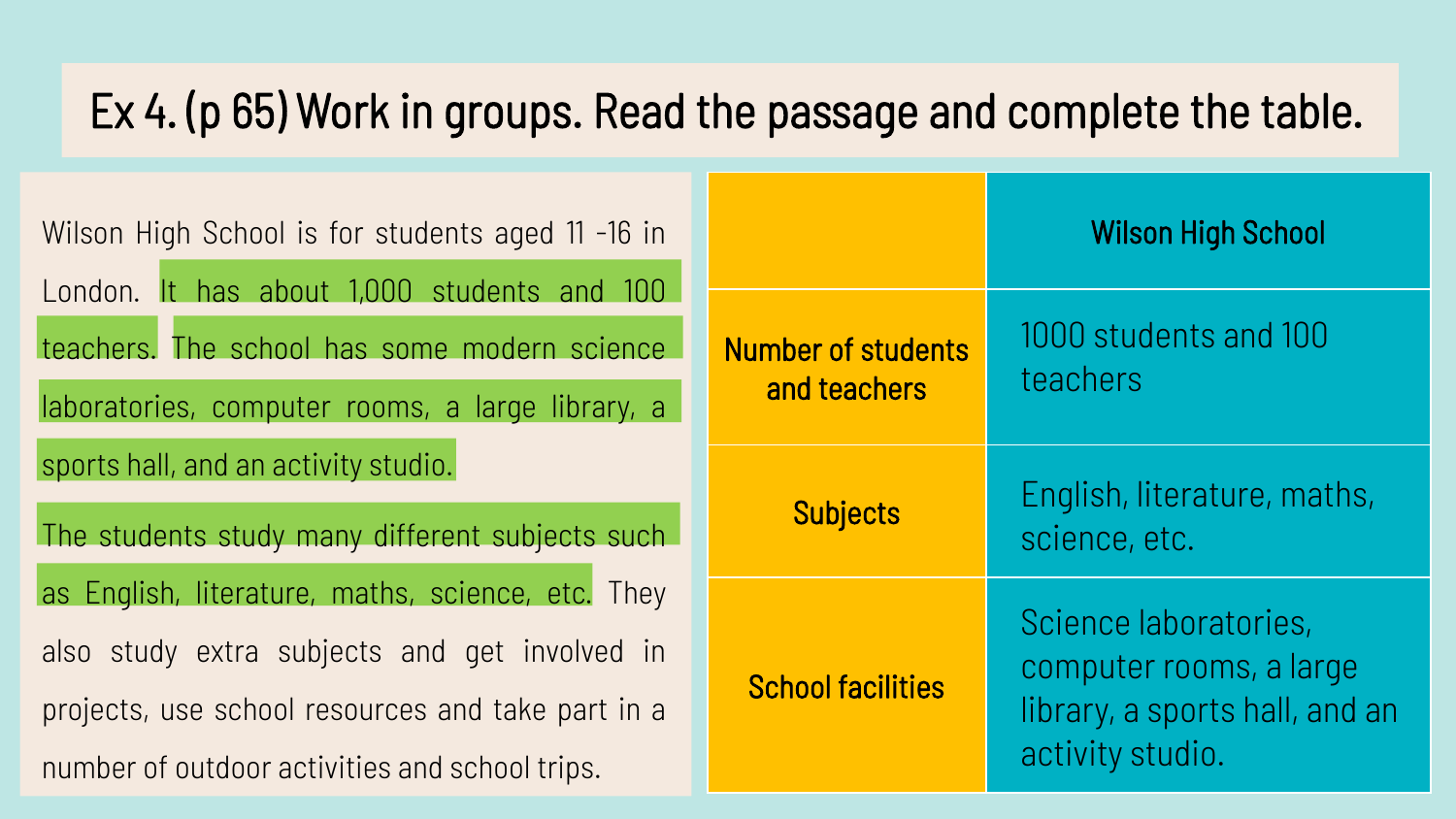

Ex 4. (p 65) Work in groups. Read the passage and complete the table.
|  | Wilson High School |
| --- | --- |
| Number of students and teachers |  |
| Subjects |  |
| School facilities |  |

Wilson High School is for students aged 11 -16 in London. It has about 1,000 students and 100 teachers. The school has some modern science laboratories, computer rooms, a large library, a sports hall, and an activity studio.
The students study many different subjects such as English, literature, maths, science, etc. They also study extra subjects and get involved in projects, use school resources and take part in a number of outdoor activities and school trips.

1000 students and 100 teachers

English, literature, maths, science, etc.

Science laboratories, computer rooms, a large library, a sports hall, and an activity studio.